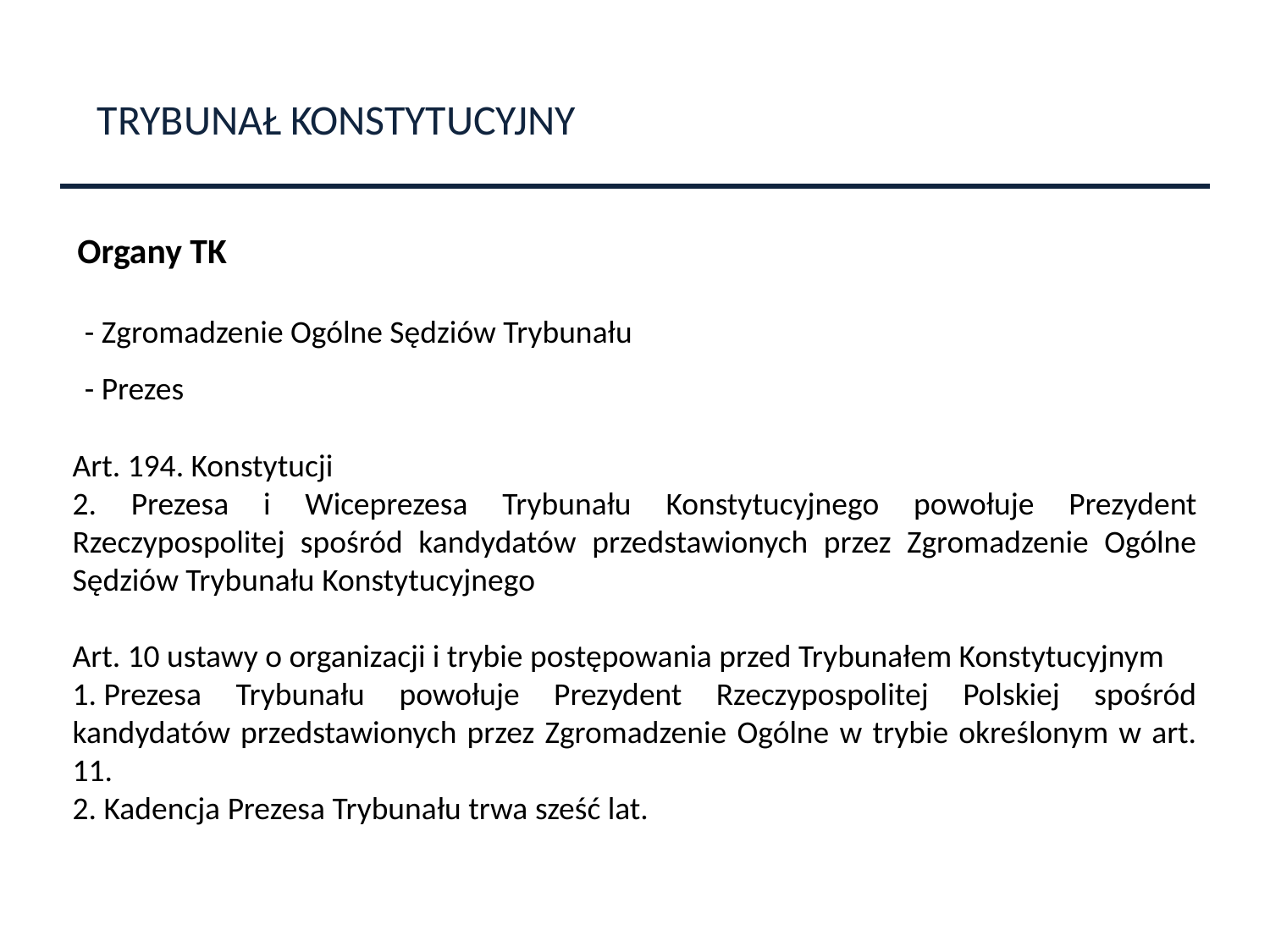

TRYBUNAŁ KONSTYTUCYJNY
Organy TK
 - Zgromadzenie Ogólne Sędziów Trybunału
 - Prezes
Art. 194. Konstytucji
2. Prezesa i Wiceprezesa Trybunału Konstytucyjnego powołuje Prezydent Rzeczypospolitej spośród kandydatów przedstawionych przez Zgromadzenie Ogólne Sędziów Trybunału Konstytucyjnego

Art. 10 ustawy o organizacji i trybie postępowania przed Trybunałem Konstytucyjnym
1. Prezesa Trybunału powołuje Prezydent Rzeczypospolitej Polskiej spośród kandydatów przedstawionych przez Zgromadzenie Ogólne w trybie określonym w art. 11.
2. Kadencja Prezesa Trybunału trwa sześć lat.